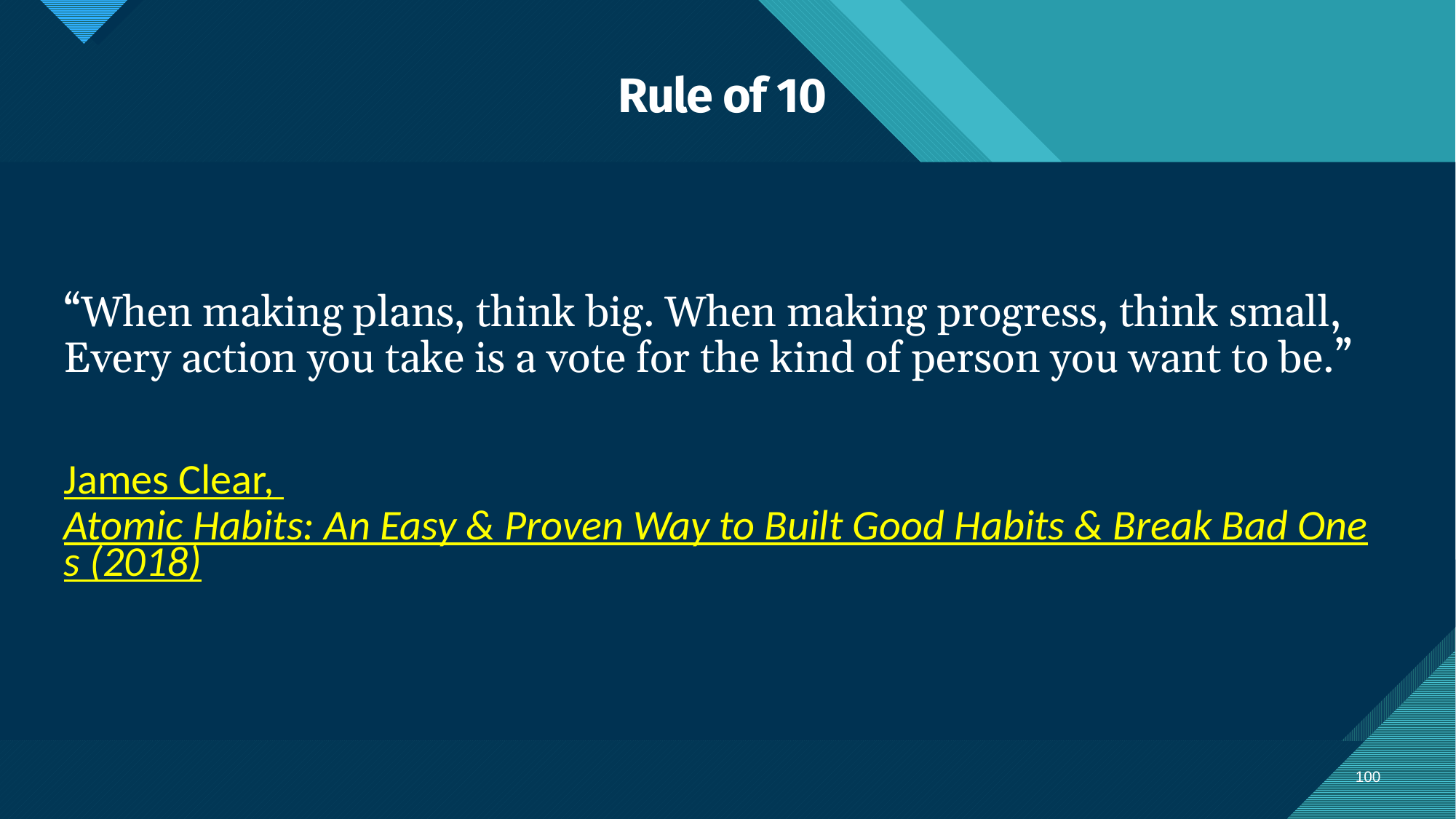

# Rule of 10

“When making plans, think big. When making progress, think small, Every action you take is a vote for the kind of person you want to be.”

James Clear, Atomic Habits: An Easy & Proven Way to Built Good Habits & Break Bad Ones (2018)

100